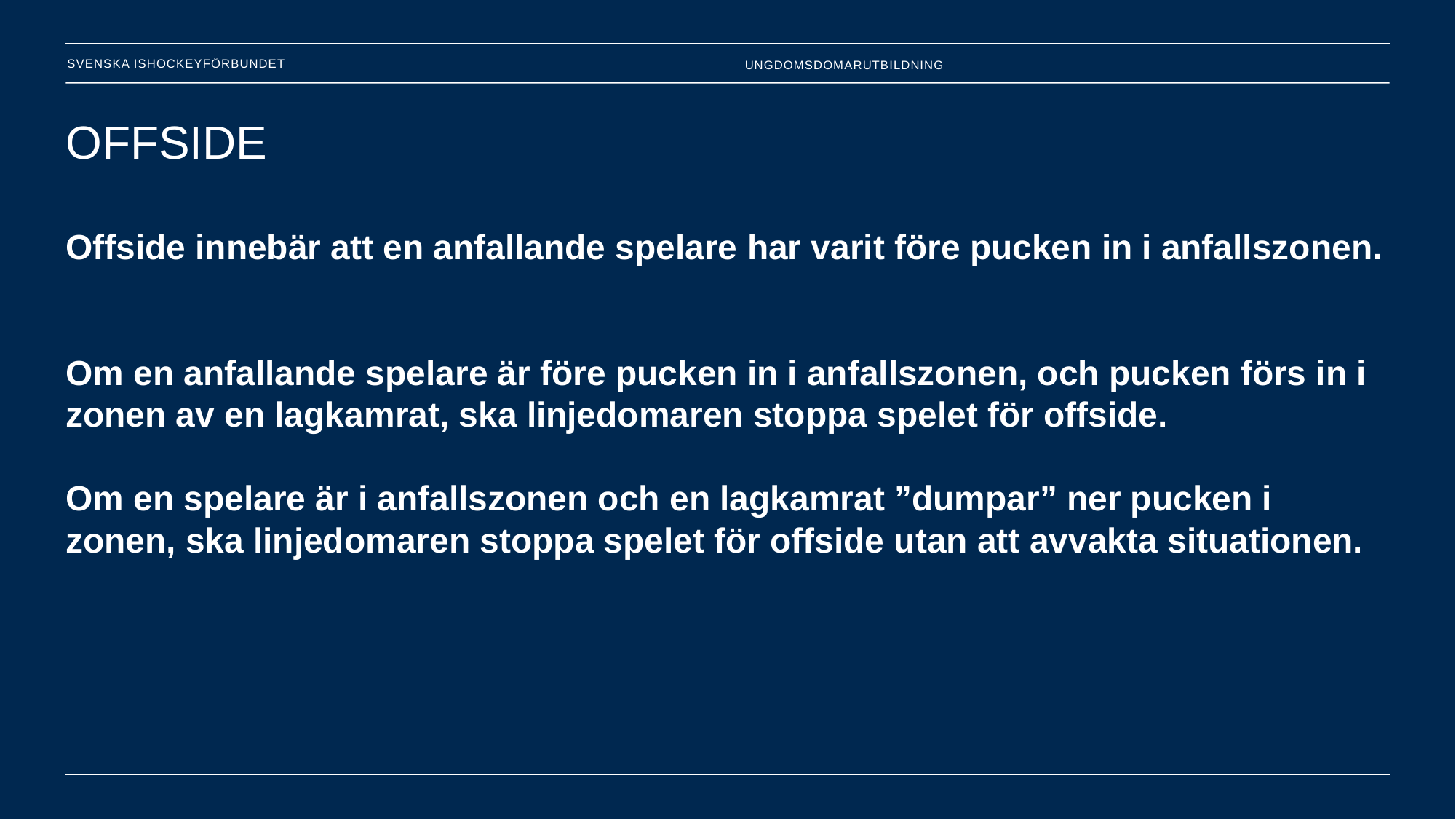

3
Ungdomsdomarutbildning
# OFFSIDE Offside innebär att en anfallande spelare har varit före pucken in i anfallszonen. Om en anfallande spelare är före pucken in i anfallszonen, och pucken förs in i zonen av en lagkamrat, ska linjedomaren stoppa spelet för offside. Om en spelare är i anfallszonen och en lagkamrat ”dumpar” ner pucken i zonen, ska linjedomaren stoppa spelet för offside utan att avvakta situationen.